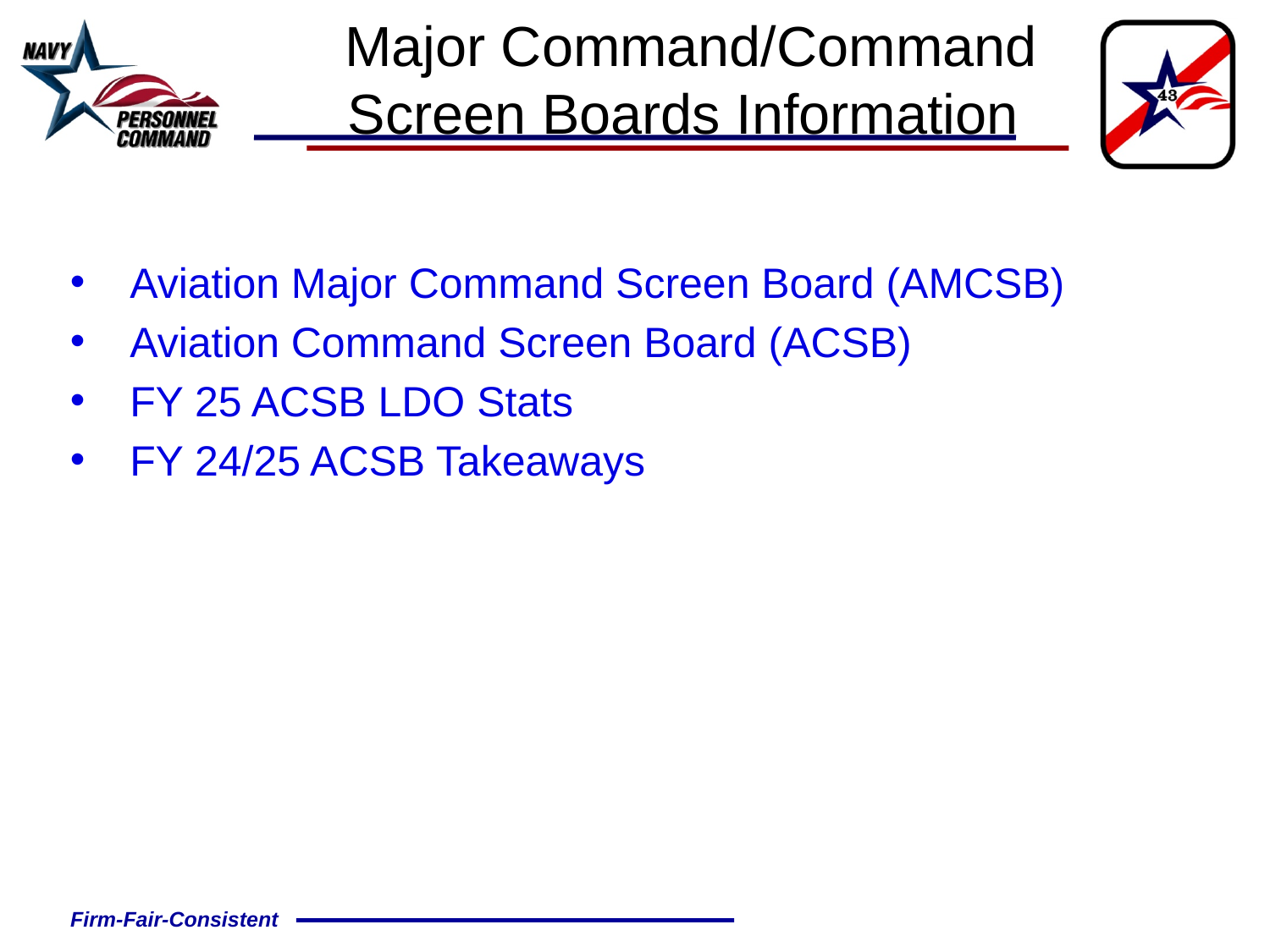

# Major Command/Command Screen Boards Information

 Aviation Major Command Screen Board (AMCSB)
 Aviation Command Screen Board (ACSB)
 FY 25 ACSB LDO Stats
 FY 24/25 ACSB Takeaways